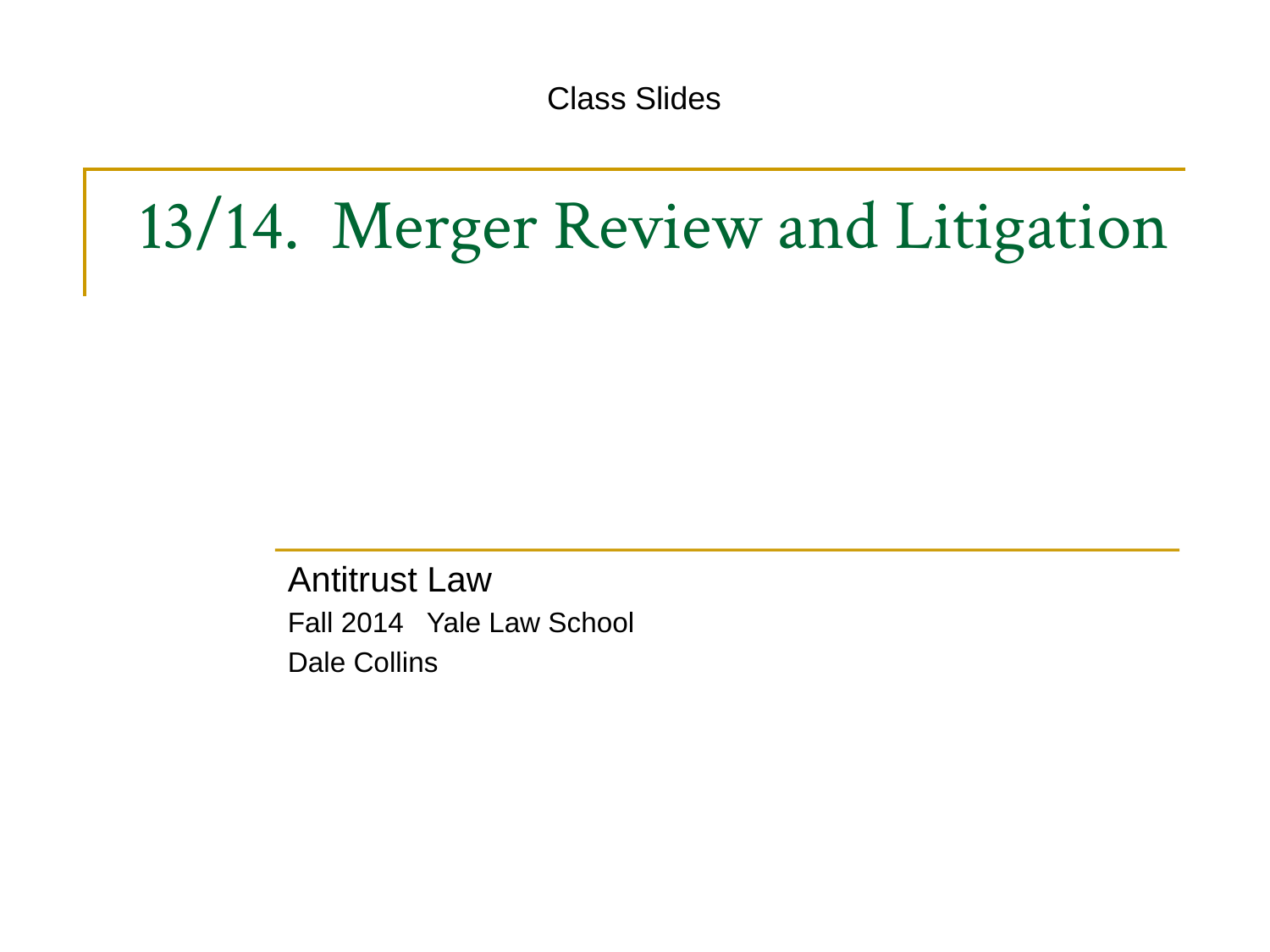

Class Slides
# 13/14.  Merger Review and Litigation
Antitrust Law
Fall 2014   Yale Law School
Dale Collins